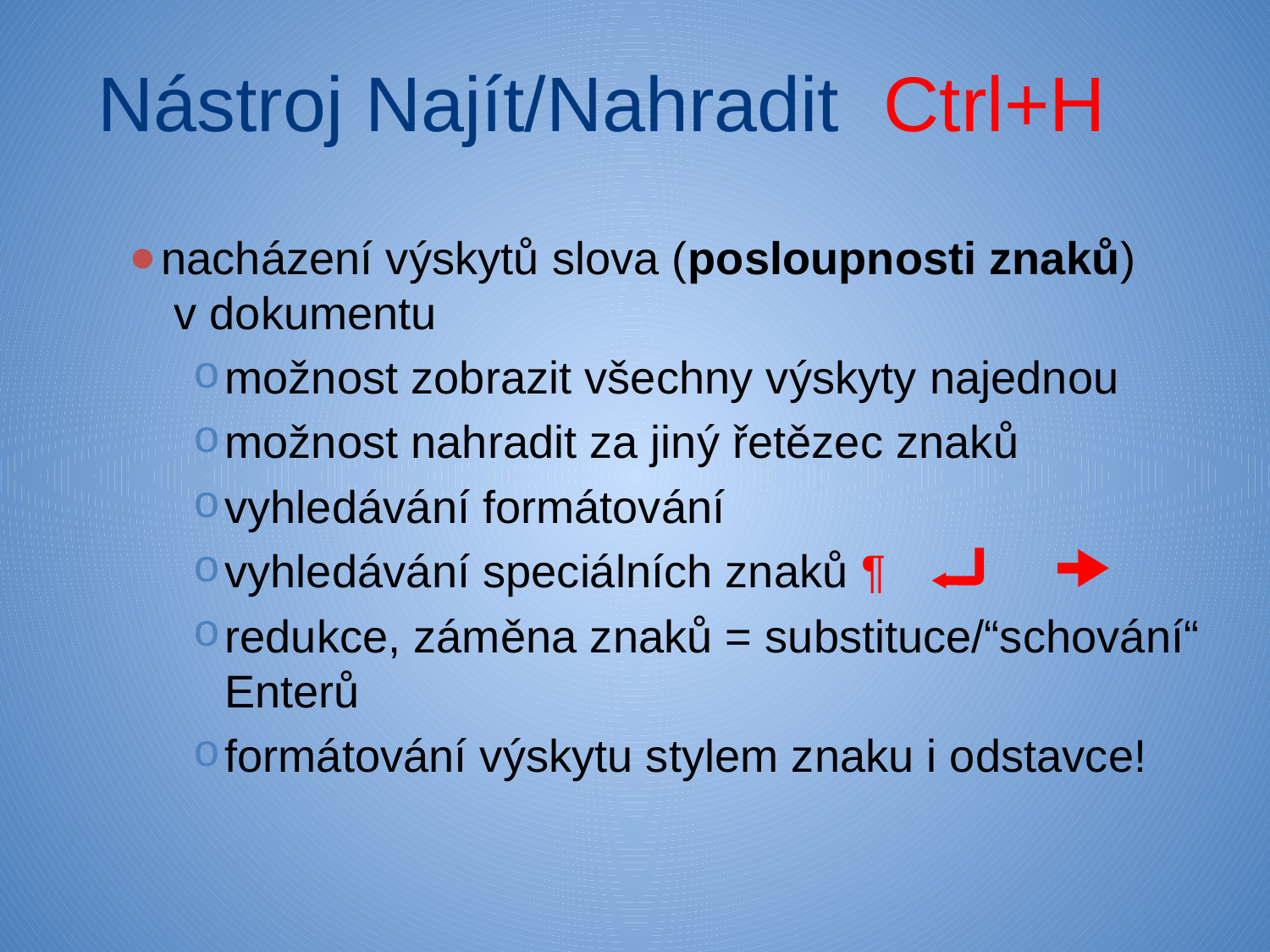

# Nástroj Najít/Nahradit  Ctrl+H
nacházení výskytů slova (posloupnosti znaků)       v dokumentu
možnost zobrazit všechny výskyty najednou
možnost nahradit za jiný řetězec znaků
vyhledávání formátování
vyhledávání speciálních znaků ¶
redukce, záměna znaků = substituce/“schování“ Enterů
formátování výskytu stylem znaku i odstavce!